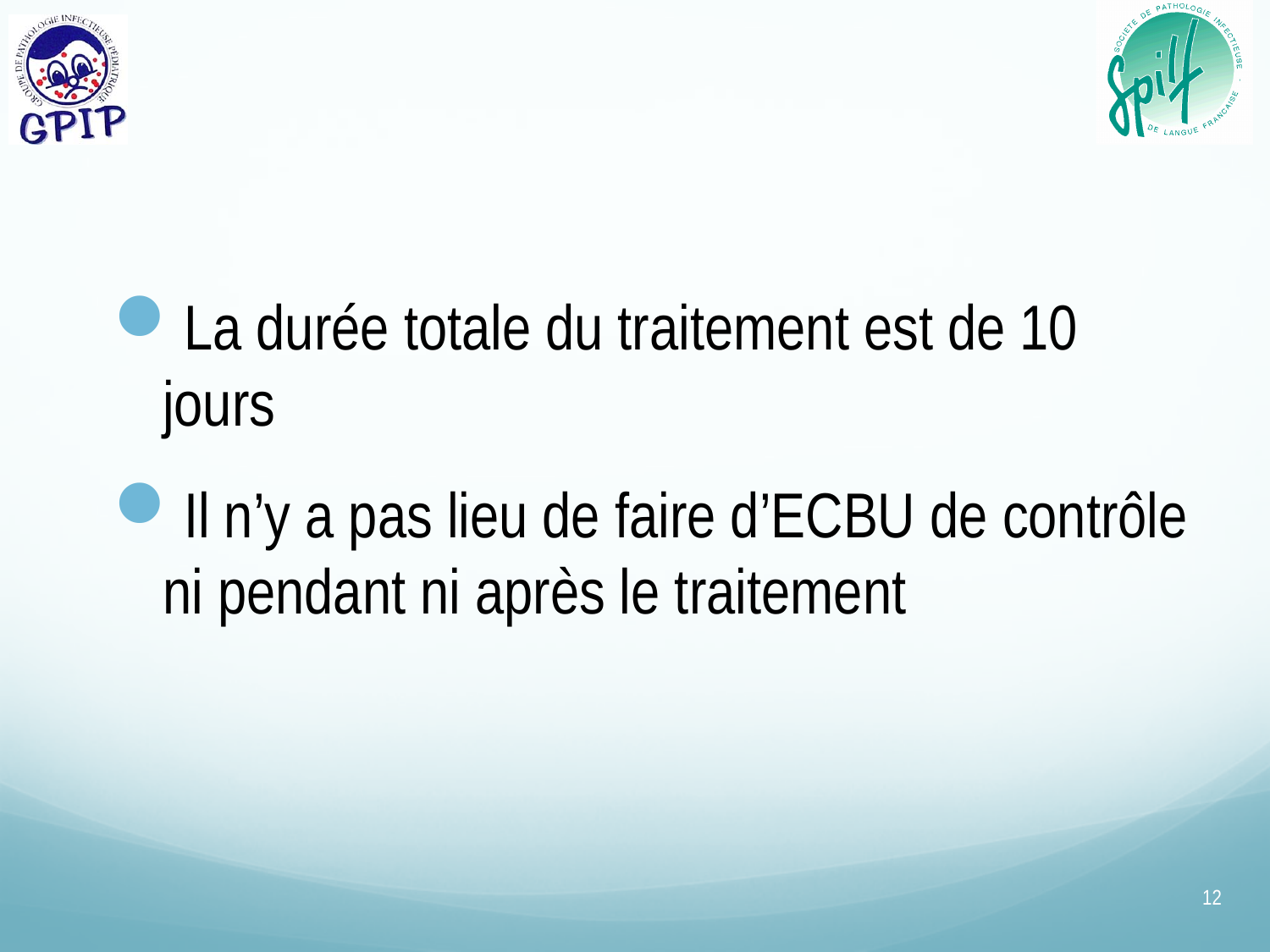

La durée totale du traitement est de 10 jours
Il n’y a pas lieu de faire d’ECBU de contrôle ni pendant ni après le traitement
12